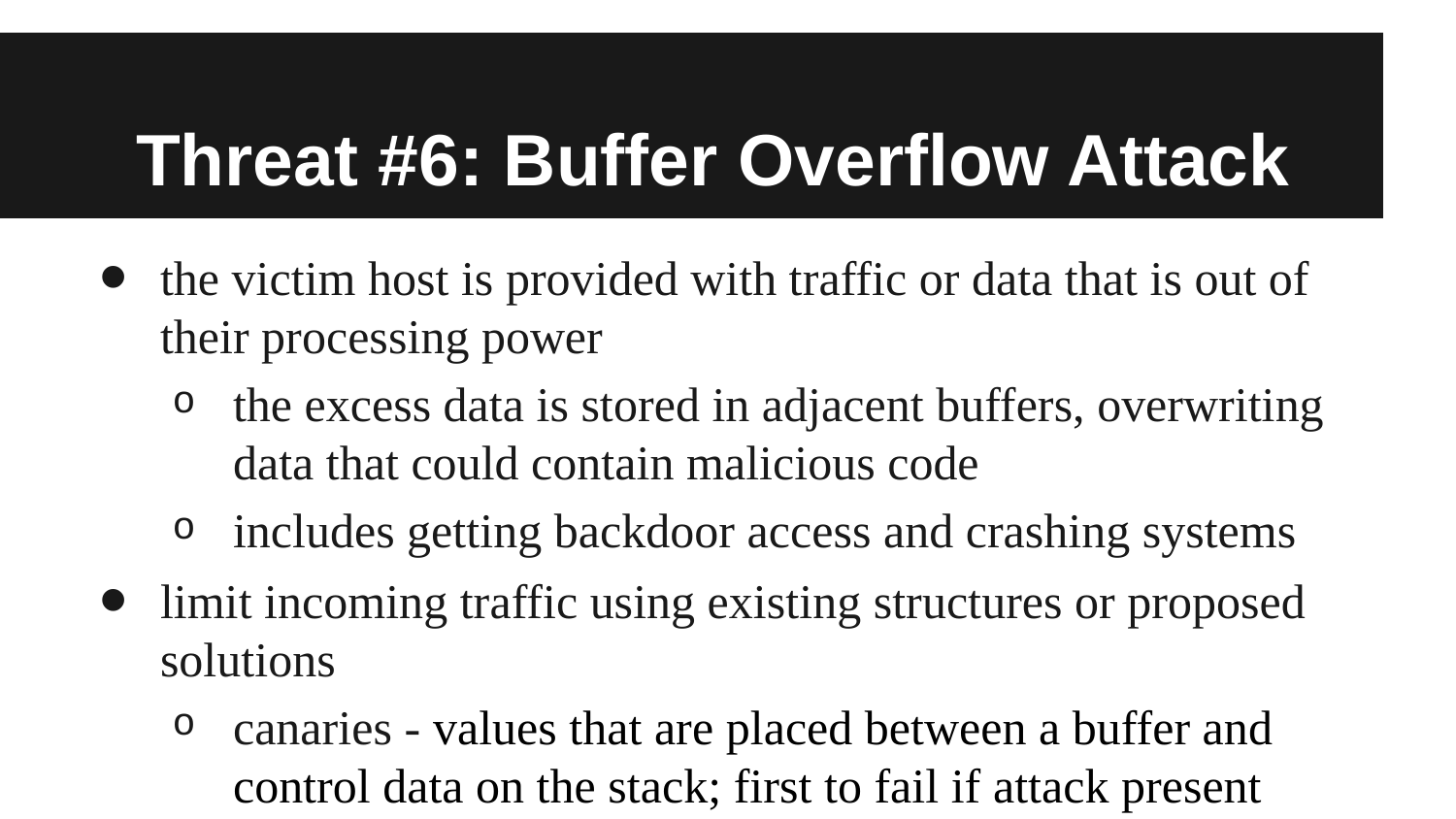

# Threat #6: Buffer Overflow Attack
the victim host is provided with traffic or data that is out of their processing power
the excess data is stored in adjacent buffers, overwriting data that could contain malicious code
includes getting backdoor access and crashing systems
limit incoming traffic using existing structures or proposed solutions
canaries - values that are placed between a buffer and control data on the stack; first to fail if attack present